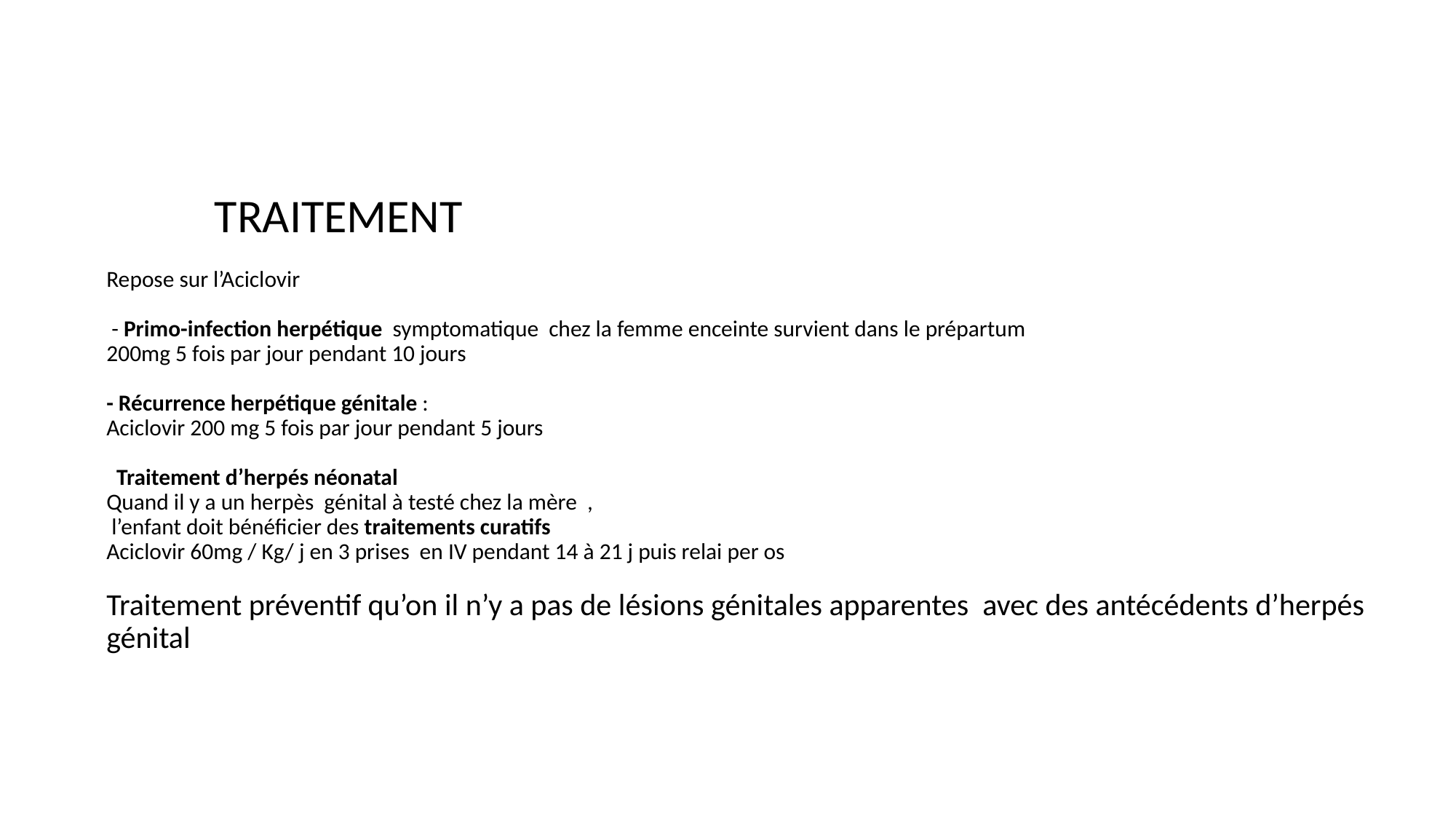

# TRAITEMENT   Repose sur l’Aciclovir - Primo-infection herpétique  symptomatique  chez la femme enceinte survient dans le prépartum 200mg 5 fois par jour pendant 10 jours - Récurrence herpétique génitale : Aciclovir 200 mg 5 fois par jour pendant 5 jours Traitement d’herpés néonatal Quand il y a un herpès  génital à testé chez la mère  , l’enfant doit bénéficier des traitements curatifs Aciclovir 60mg / Kg/ j en 3 prises  en IV pendant 14 à 21 j puis relai per os Traitement préventif qu’on il n’y a pas de lésions génitales apparentes  avec des antécédents d’herpés génital